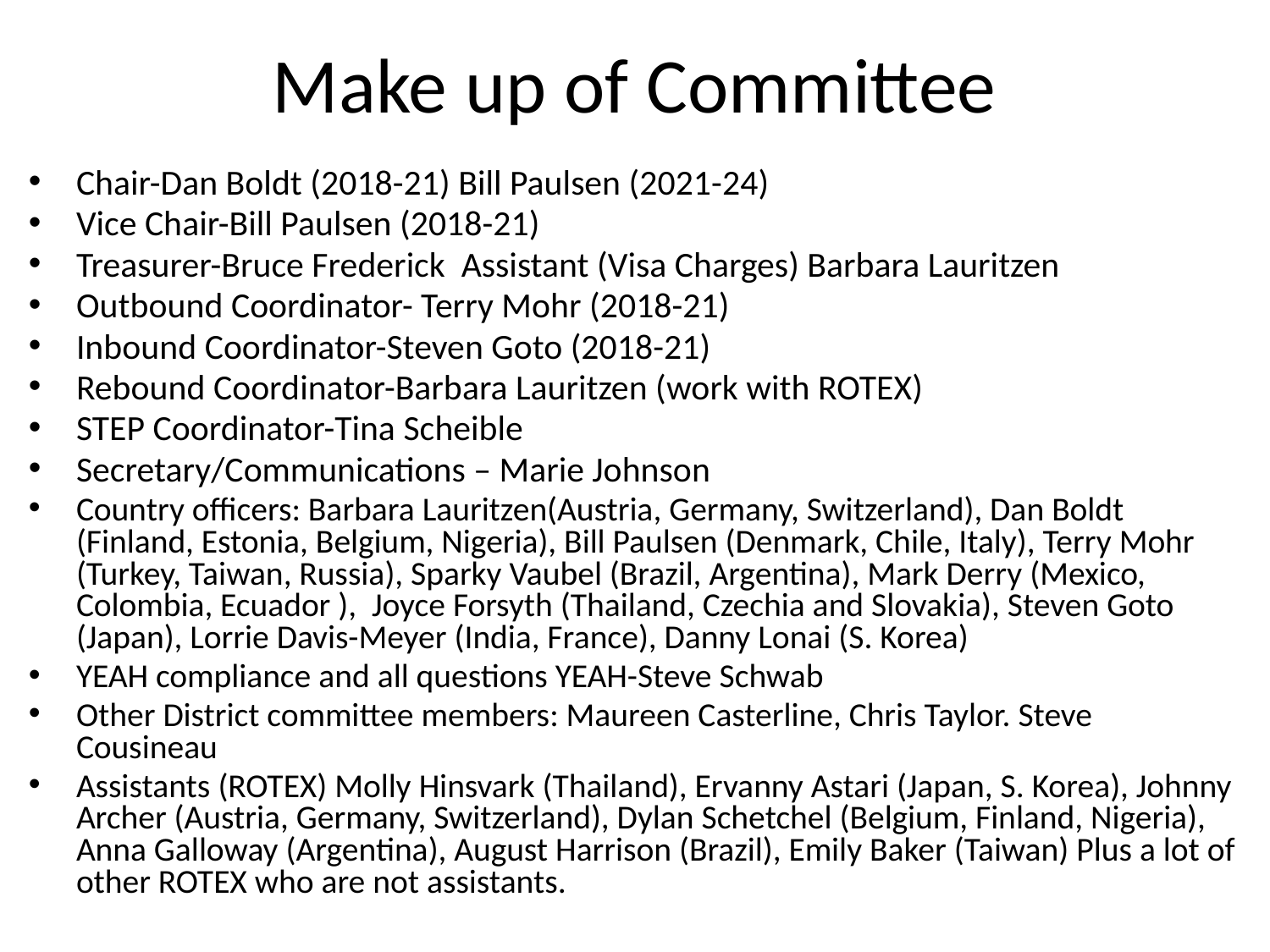

# Make up of Committee
Chair-Dan Boldt (2018-21) Bill Paulsen (2021-24)
Vice Chair-Bill Paulsen (2018-21)
Treasurer-Bruce Frederick  Assistant (Visa Charges) Barbara Lauritzen
Outbound Coordinator- Terry Mohr (2018-21)
Inbound Coordinator-Steven Goto (2018-21)
Rebound Coordinator-Barbara Lauritzen (work with ROTEX)
STEP Coordinator-Tina Scheible
Secretary/Communications – Marie Johnson
Country officers: Barbara Lauritzen(Austria, Germany, Switzerland), Dan Boldt (Finland, Estonia, Belgium, Nigeria), Bill Paulsen (Denmark, Chile, Italy), Terry Mohr (Turkey, Taiwan, Russia), Sparky Vaubel (Brazil, Argentina), Mark Derry (Mexico, Colombia, Ecuador ),  Joyce Forsyth (Thailand, Czechia and Slovakia), Steven Goto (Japan), Lorrie Davis-Meyer (India, France), Danny Lonai (S. Korea)
YEAH compliance and all questions YEAH-Steve Schwab
Other District committee members: Maureen Casterline, Chris Taylor. Steve Cousineau
Assistants (ROTEX) Molly Hinsvark (Thailand), Ervanny Astari (Japan, S. Korea), Johnny Archer (Austria, Germany, Switzerland), Dylan Schetchel (Belgium, Finland, Nigeria), Anna Galloway (Argentina), August Harrison (Brazil), Emily Baker (Taiwan) Plus a lot of other ROTEX who are not assistants.